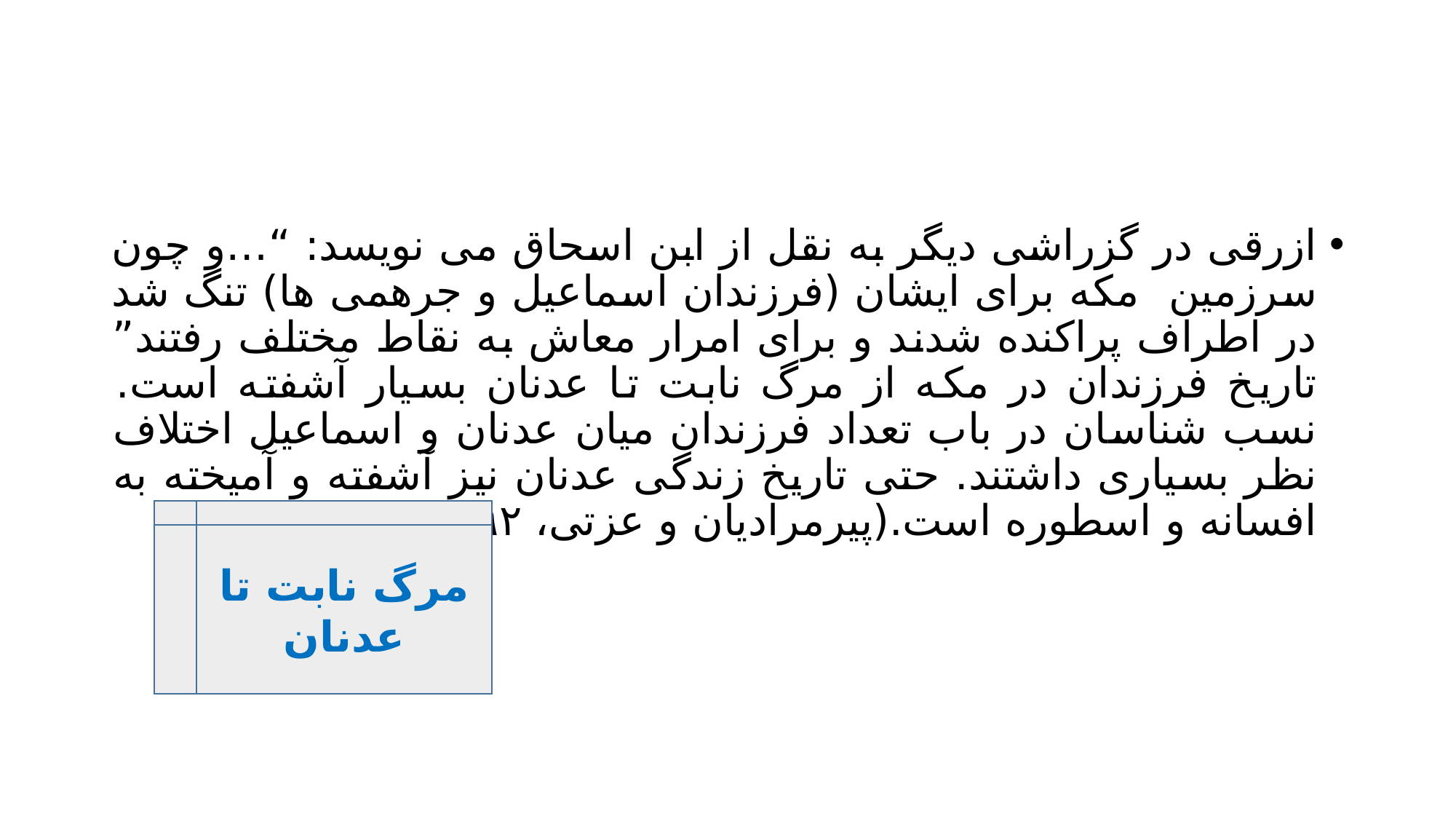

#
ازرقی در گزراشی دیگر به نقل از ابن اسحاق می نویسد: “…و چون سرزمین  مکه برای ایشان (فرزندان اسماعیل و جرهمی ها) تنگ شد در اطراف پراکنده شدند و برای امرار معاش به نقاط مختلف رفتند” تاریخ فرزندان در مکه از مرگ نابت تا عدنان بسیار آشفته است. نسب شناسان در باب تعداد فرزندان میان عدنان و اسماعیل اختلاف نظر بسیاری داشتند. حتی تاریخ زندگی عدنان نیز آشفته و آمیخته به افسانه و اسطوره است.(پیرمرادیان و عزتی، ۱۳۹۲)

مرگ نابت تا عدنان